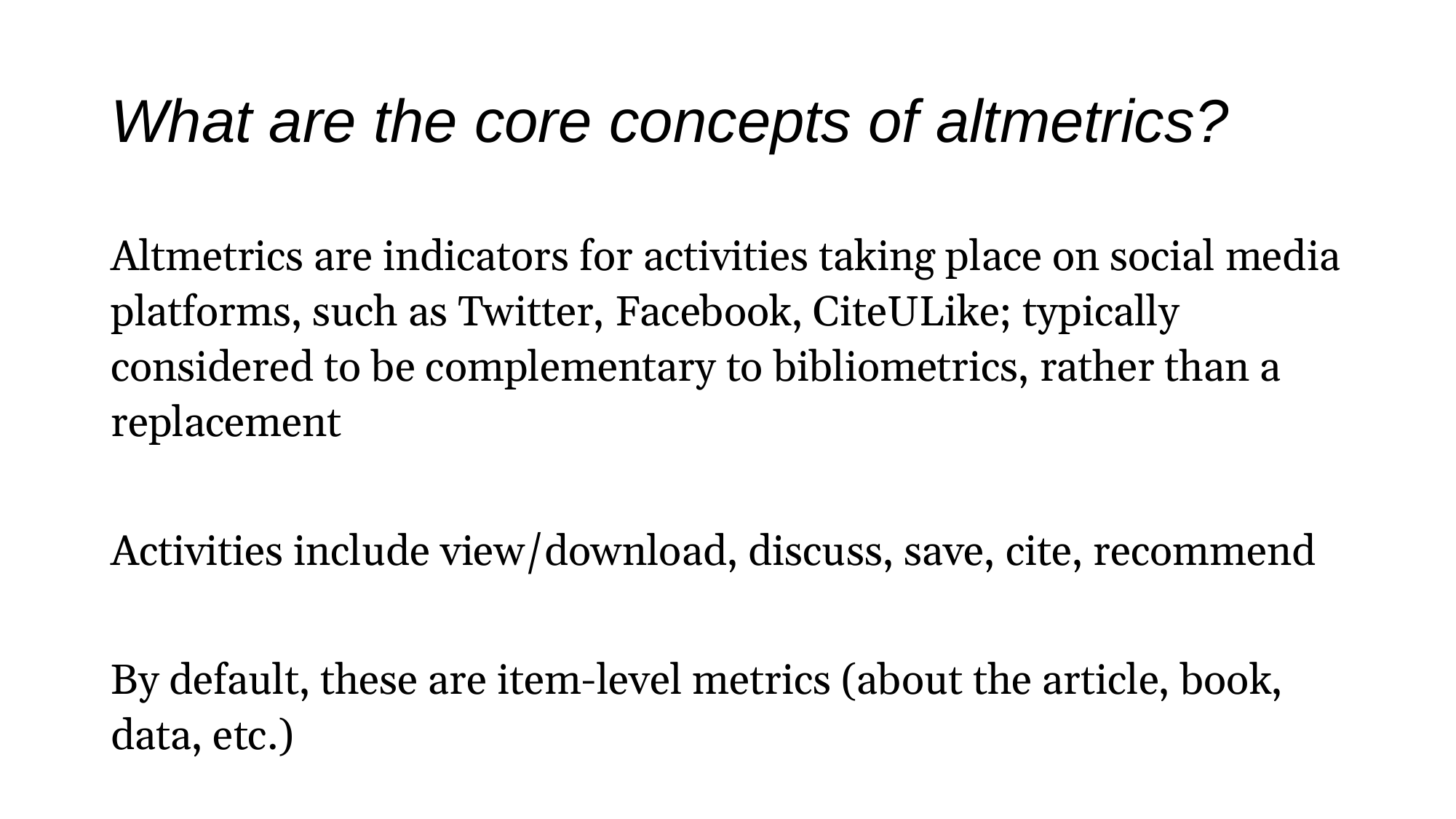

# What are the core concepts of altmetrics?
Altmetrics are indicators for activities taking place on social media platforms, such as Twitter, Facebook, CiteULike; typically considered to be complementary to bibliometrics, rather than a replacement

Activities include view/download, discuss, save, cite, recommend

By default, these are item-level metrics (about the article, book, data, etc.)